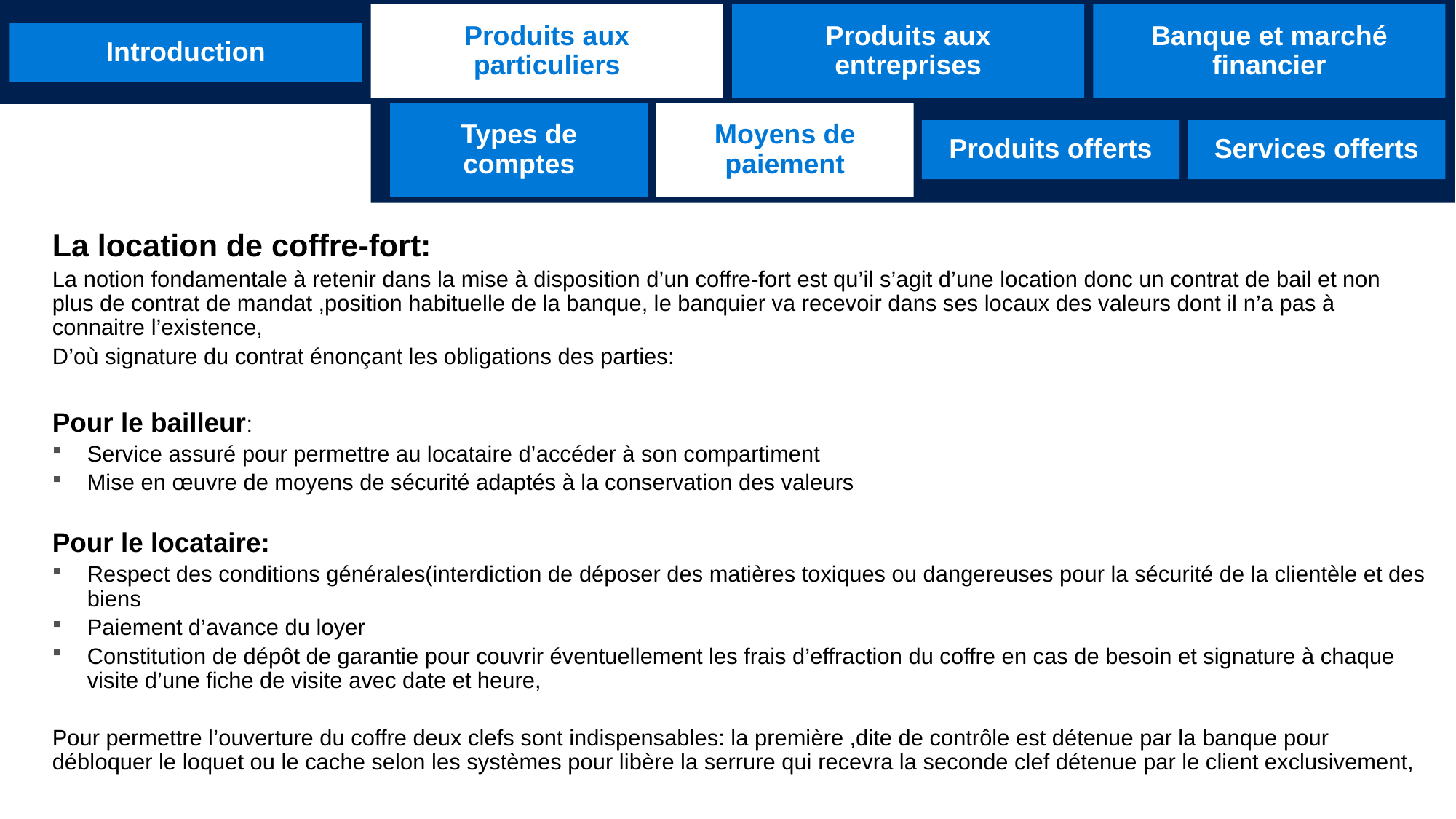

Produits aux particuliers
Produits aux entreprises
Banque et marché financier
Introduction

Types de comptes
Moyens de paiement
Produits offerts
Services offerts
La location de coffre-fort:
La notion fondamentale à retenir dans la mise à disposition d’un coffre-fort est qu’il s’agit d’une location donc un contrat de bail et non plus de contrat de mandat ,position habituelle de la banque, le banquier va recevoir dans ses locaux des valeurs dont il n’a pas à connaitre l’existence,
D’où signature du contrat énonçant les obligations des parties:

Pour le bailleur:
Service assuré pour permettre au locataire d’accéder à son compartiment
Mise en œuvre de moyens de sécurité adaptés à la conservation des valeurs

Pour le locataire:
Respect des conditions générales(interdiction de déposer des matières toxiques ou dangereuses pour la sécurité de la clientèle et des biens
Paiement d’avance du loyer
Constitution de dépôt de garantie pour couvrir éventuellement les frais d’effraction du coffre en cas de besoin et signature à chaque visite d’une fiche de visite avec date et heure,

Pour permettre l’ouverture du coffre deux clefs sont indispensables: la première ,dite de contrôle est détenue par la banque pour débloquer le loquet ou le cache selon les systèmes pour libère la serrure qui recevra la seconde clef détenue par le client exclusivement,